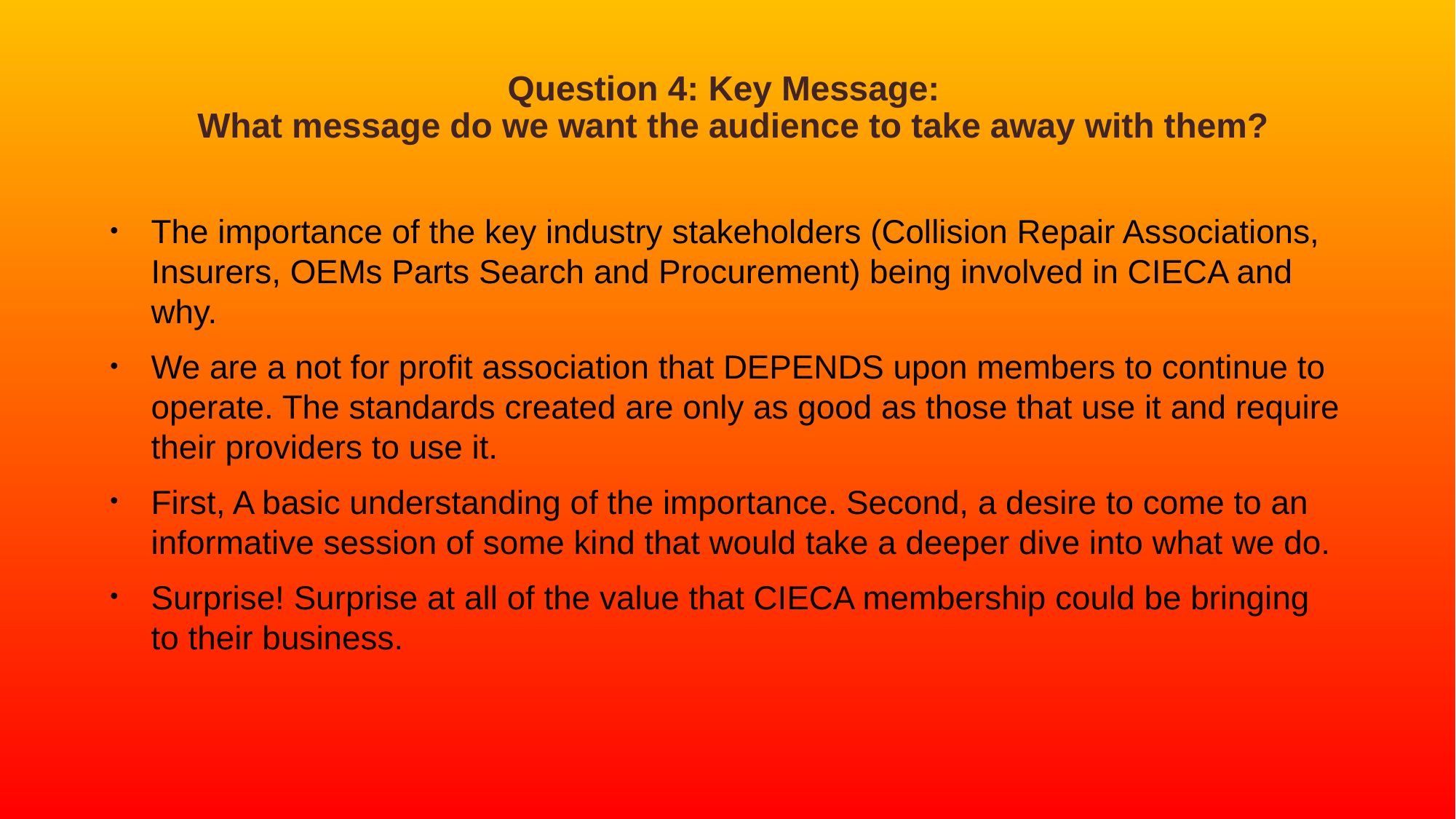

# Question 4: Key Message:  What message do we want the audience to take away with them?

The importance of the key industry stakeholders (Collision Repair Associations, Insurers, OEMs Parts Search and Procurement) being involved in CIECA and why.
We are a not for profit association that DEPENDS upon members to continue to operate. The standards created are only as good as those that use it and require their providers to use it.
First, A basic understanding of the importance. Second, a desire to come to an informative session of some kind that would take a deeper dive into what we do.
Surprise! Surprise at all of the value that CIECA membership could be bringing to their business.